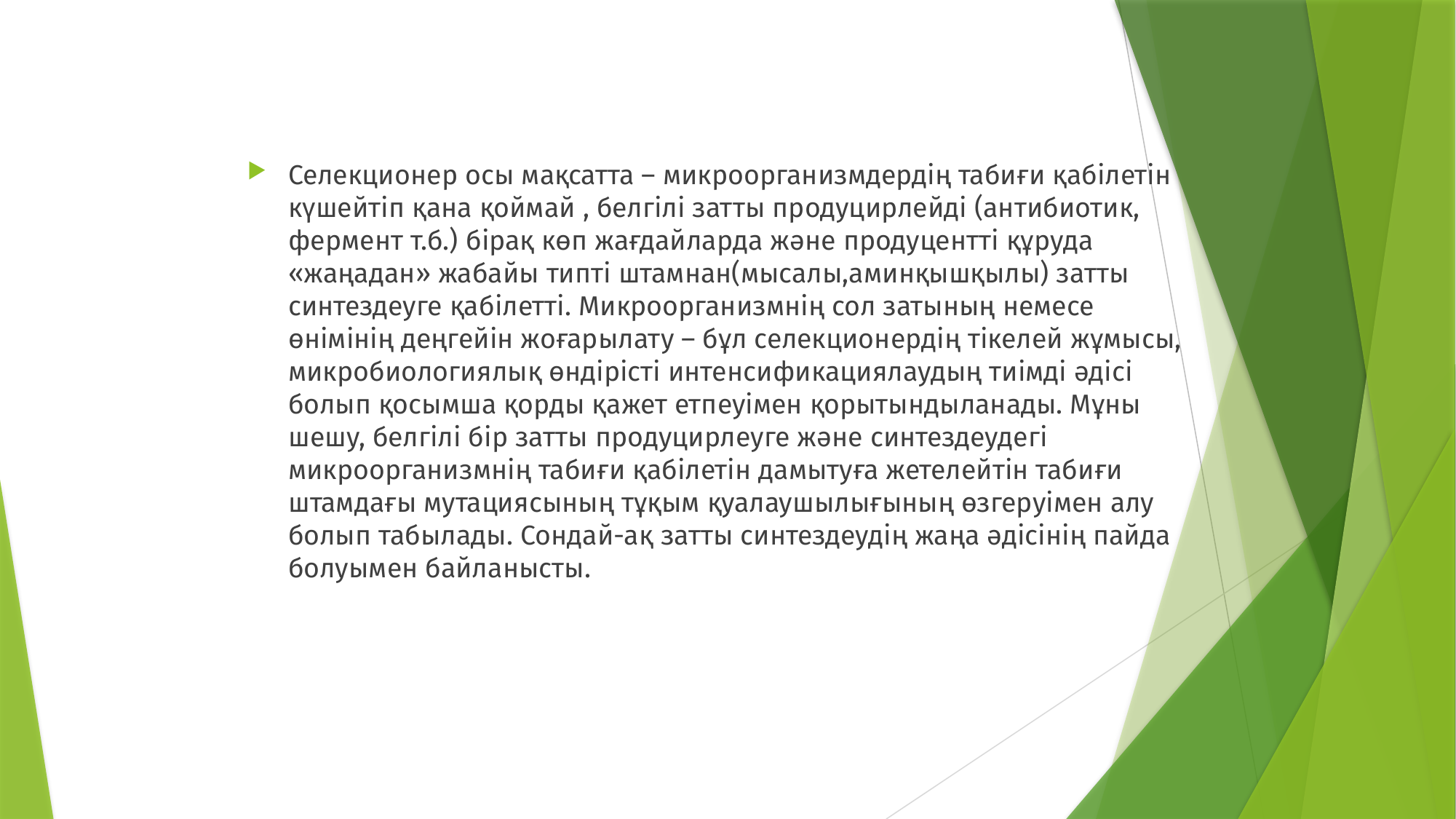

Селекционер осы мақсатта – микроорганизмдердің табиғи қабілетін күшейтіп қана қоймай , белгілі затты продуцирлейді (антибиотик, фермент т.б.) бірақ көп жағдайларда және продуцентті құруда «жаңадан» жабайы типті штамнан(мысалы,аминқышқылы) затты синтездеуге қабілетті. Микроорганизмнің сол затының немесе өнімінің деңгейін жоғарылату – бұл селекционердің тікелей жұмысы, микробиологиялық өндірісті интенсификациялаудың тиімді әдісі болып қосымша қорды қажет етпеуімен қорытындыланады. Мұны шешу, белгілі бір затты продуцирлеуге және синтездеудегі микроорганизмнің табиғи қабілетін дамытуға жетелейтін табиғи штамдағы мутациясының тұқым қуалаушылығының өзгеруімен алу болып табылады. Сондай-ақ затты синтездеудің жаңа әдісінің пайда болуымен байланысты.